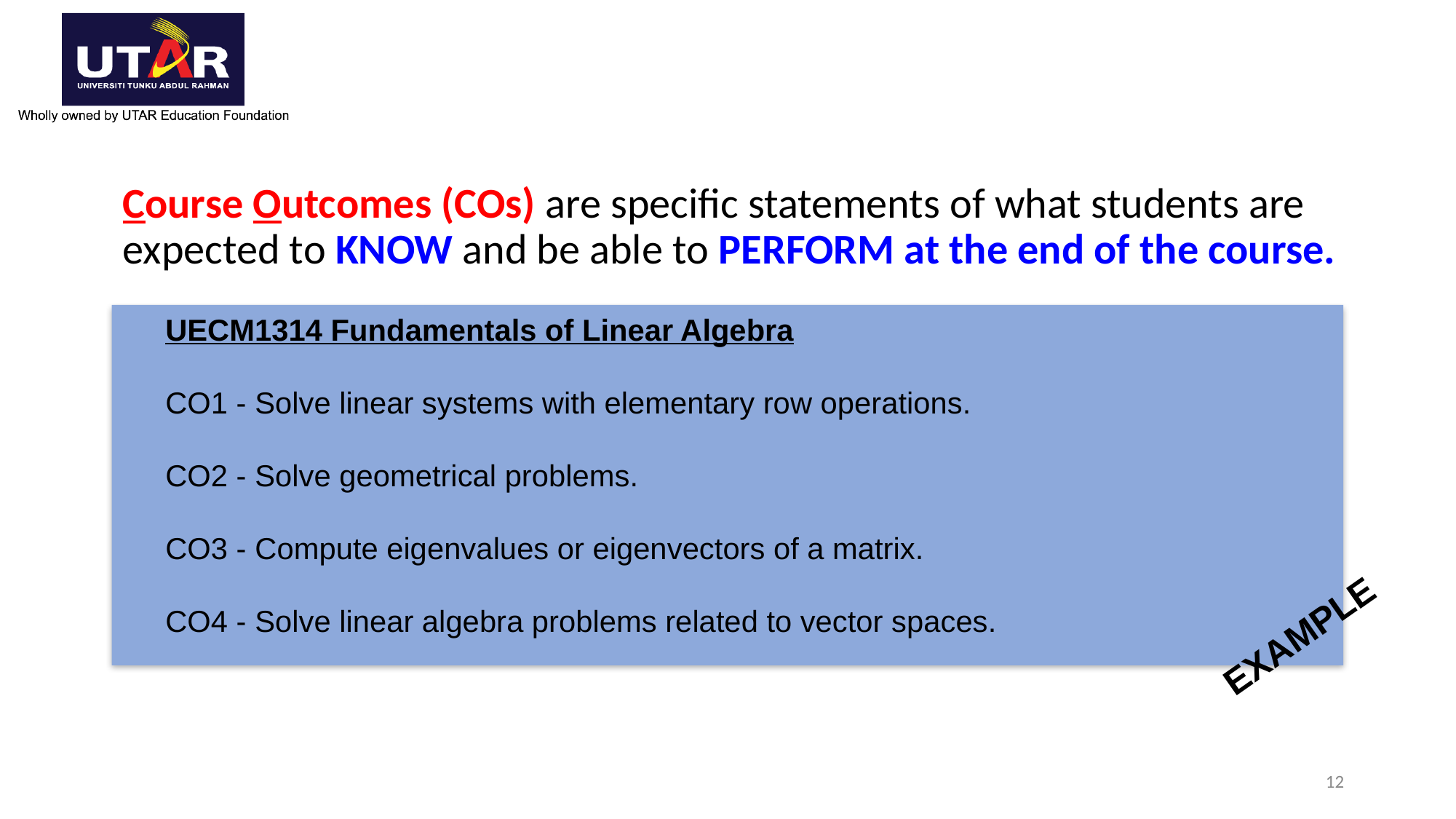

# Course Outcomes (COs) are specific statements of what students are expected to KNOW and be able to PERFORM at the end of the course.
UECM1314 Fundamentals of Linear Algebra

CO1 - Solve linear systems with elementary row operations.

CO2 - Solve geometrical problems.

CO3 - Compute eigenvalues or eigenvectors of a matrix.

CO4 - Solve linear algebra problems related to vector spaces.
EXAMPLE
12